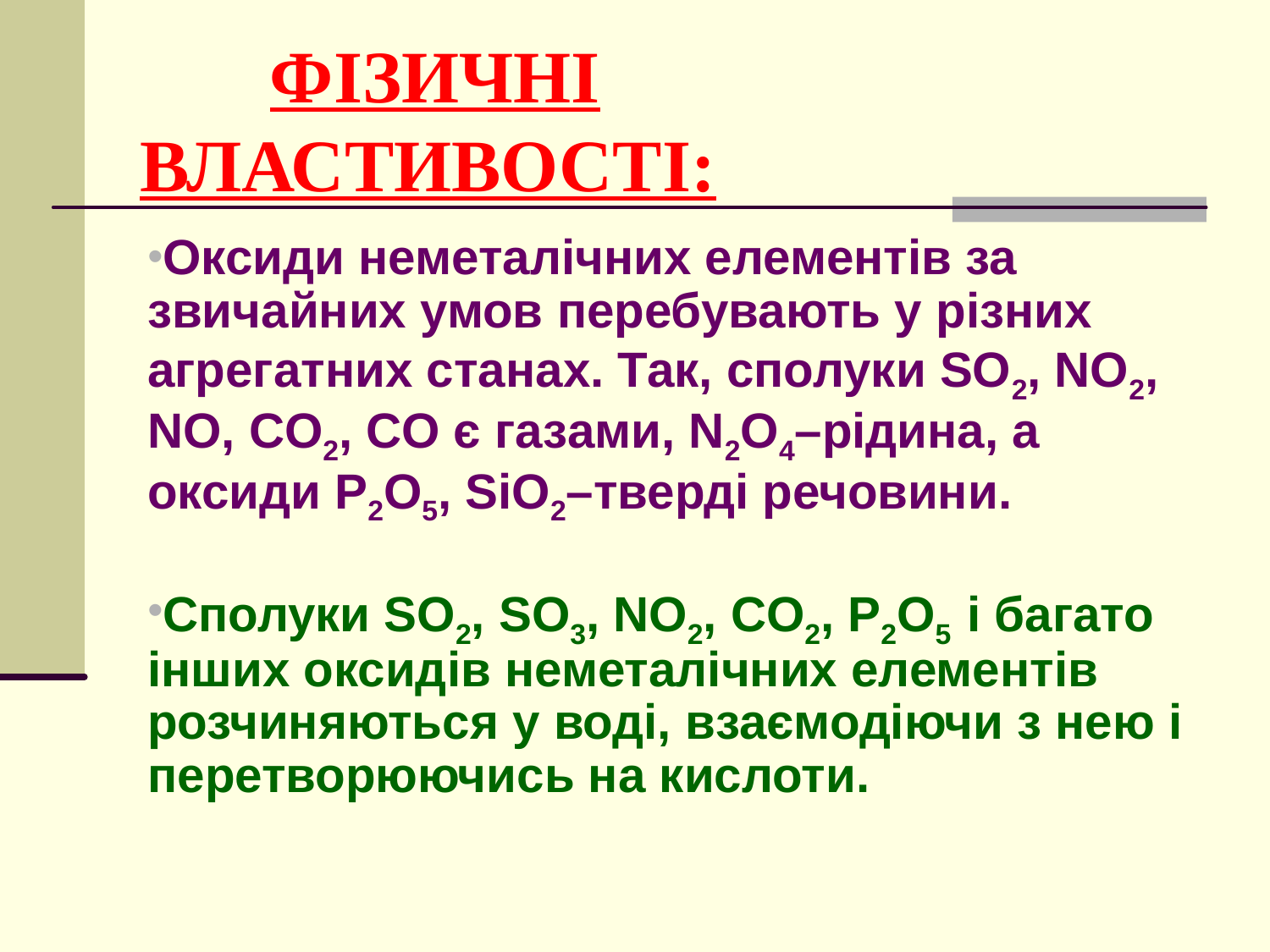

# Фізичні властивості:
Оксиди неметалічних елементів за звичайних умов перебувають у різних агрегатних станах. Так, сполуки SO2, NO2, NO, CO2, CO є газами, N2O4–рідина, а оксиди P2O5, SiO2–тверді речовини.

Сполуки SO2, SO3, NO2, CO2, P2O5  і багато інших оксидів неметалічних елементів розчиняються у воді, взаємодіючи з нею і перетворюючись на кислоти.